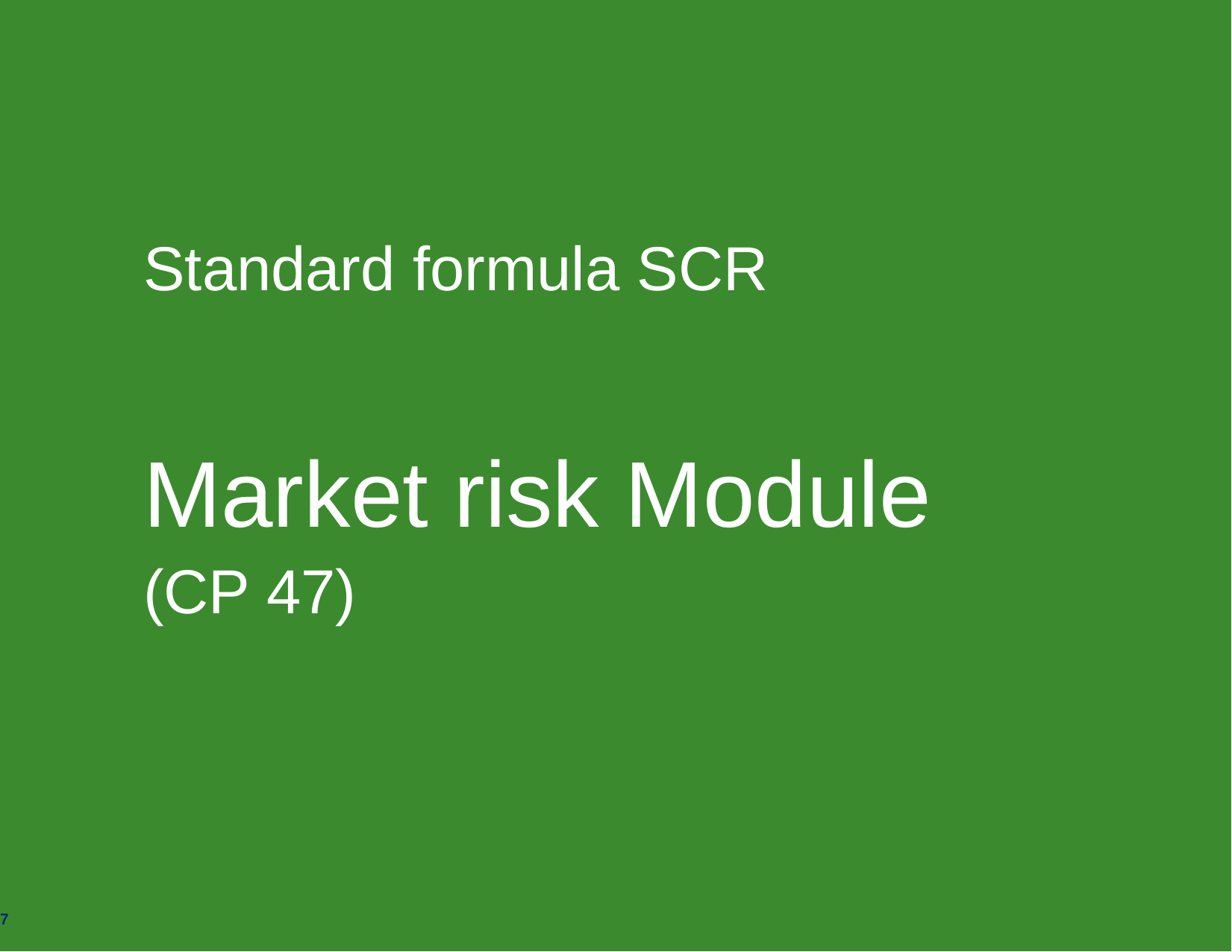

# Standard formula SCR Market risk Module (CP 47)
7